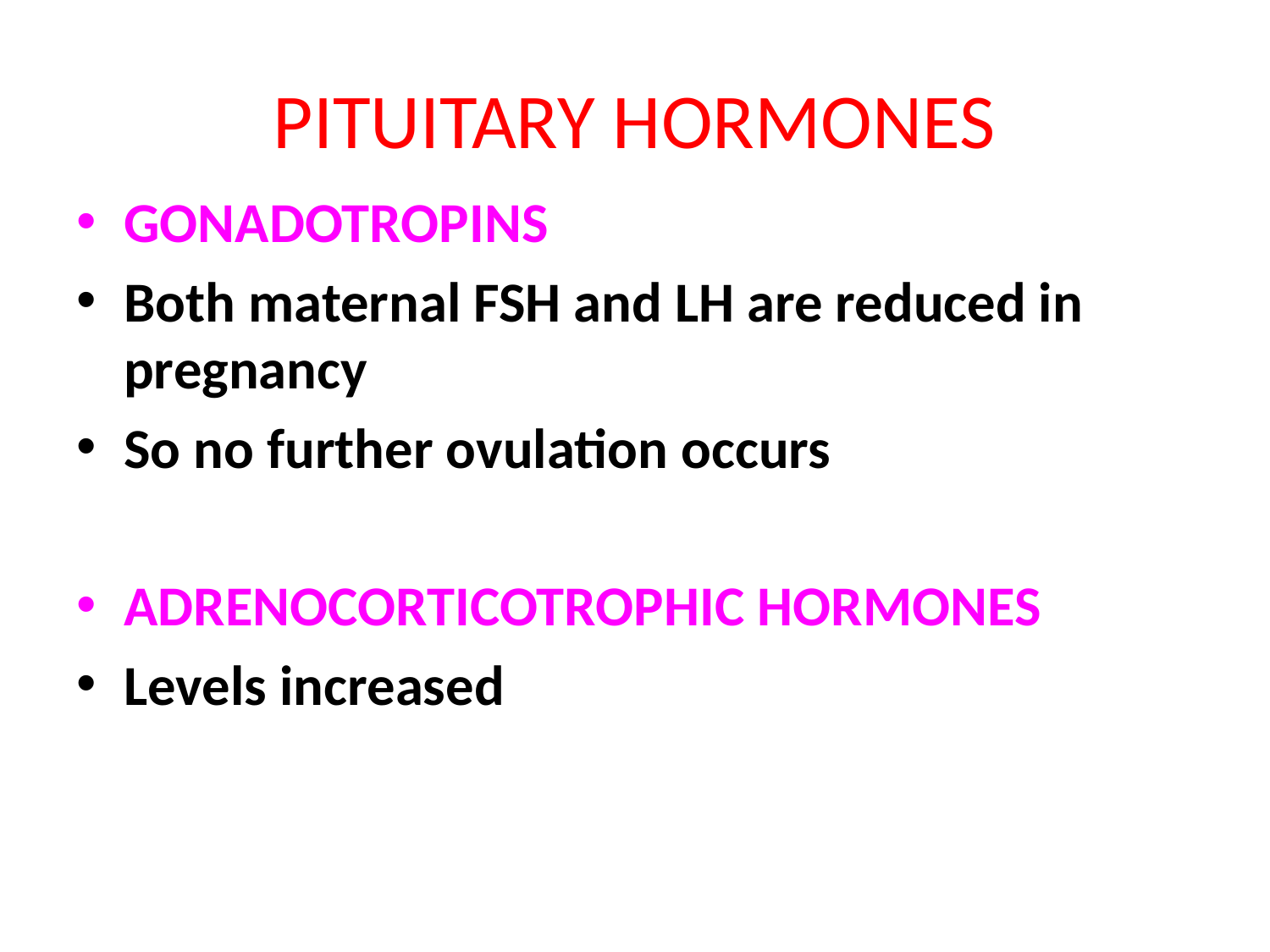

# PITUITARY HORMONES
GONADOTROPINS
Both maternal FSH and LH are reduced in pregnancy
So no further ovulation occurs

ADRENOCORTICOTROPHIC HORMONES
Levels increased